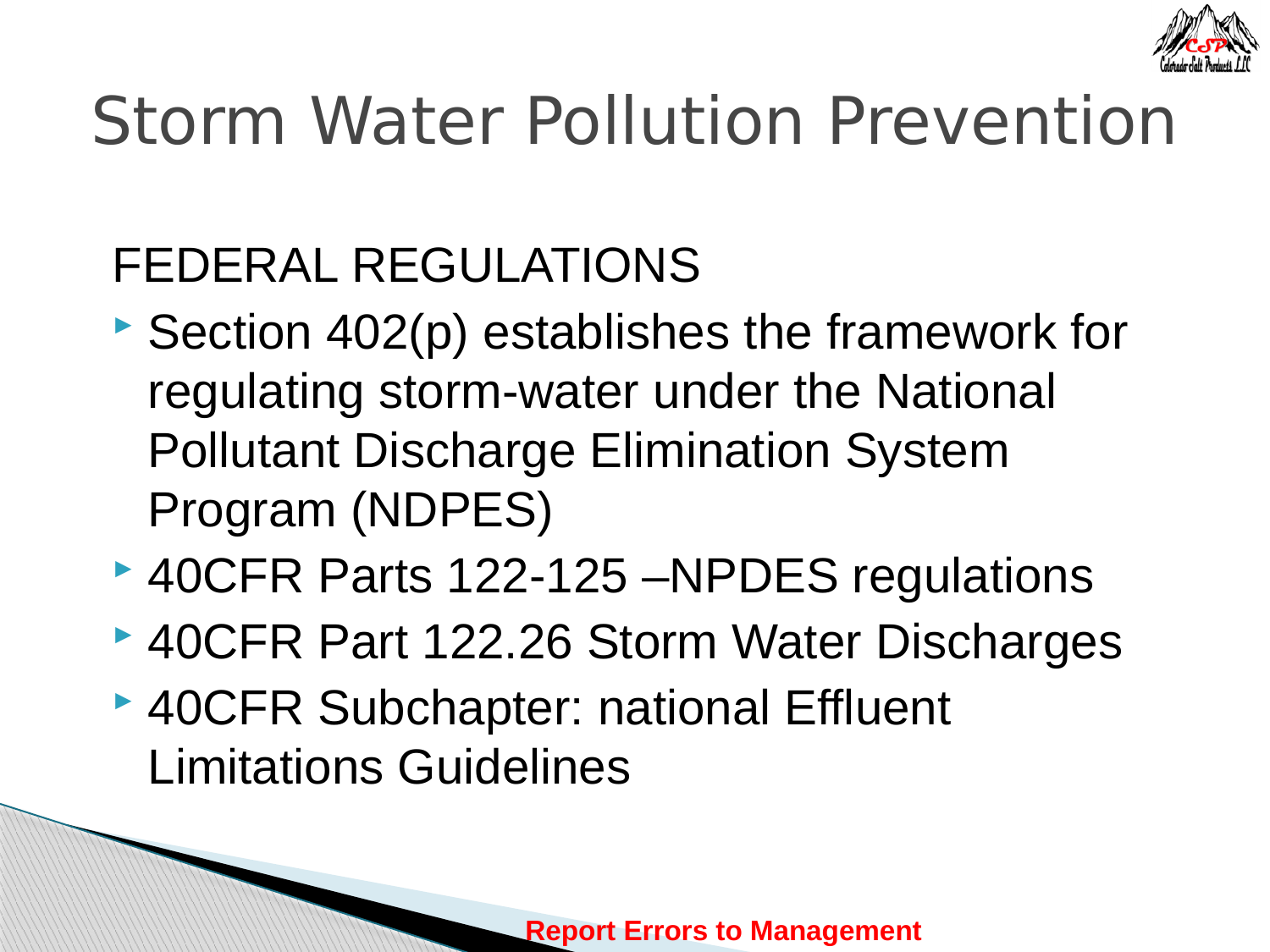

# Storm Water Pollution Prevention

FEDERAL REGULATIONS
Section 402(p) establishes the framework for regulating storm-water under the National Pollutant Discharge Elimination System Program (NDPES)
40CFR Parts 122-125 –NPDES regulations
40CFR Part 122.26 Storm Water Discharges
40CFR Subchapter: national Effluent Limitations Guidelines

Report Errors to Management